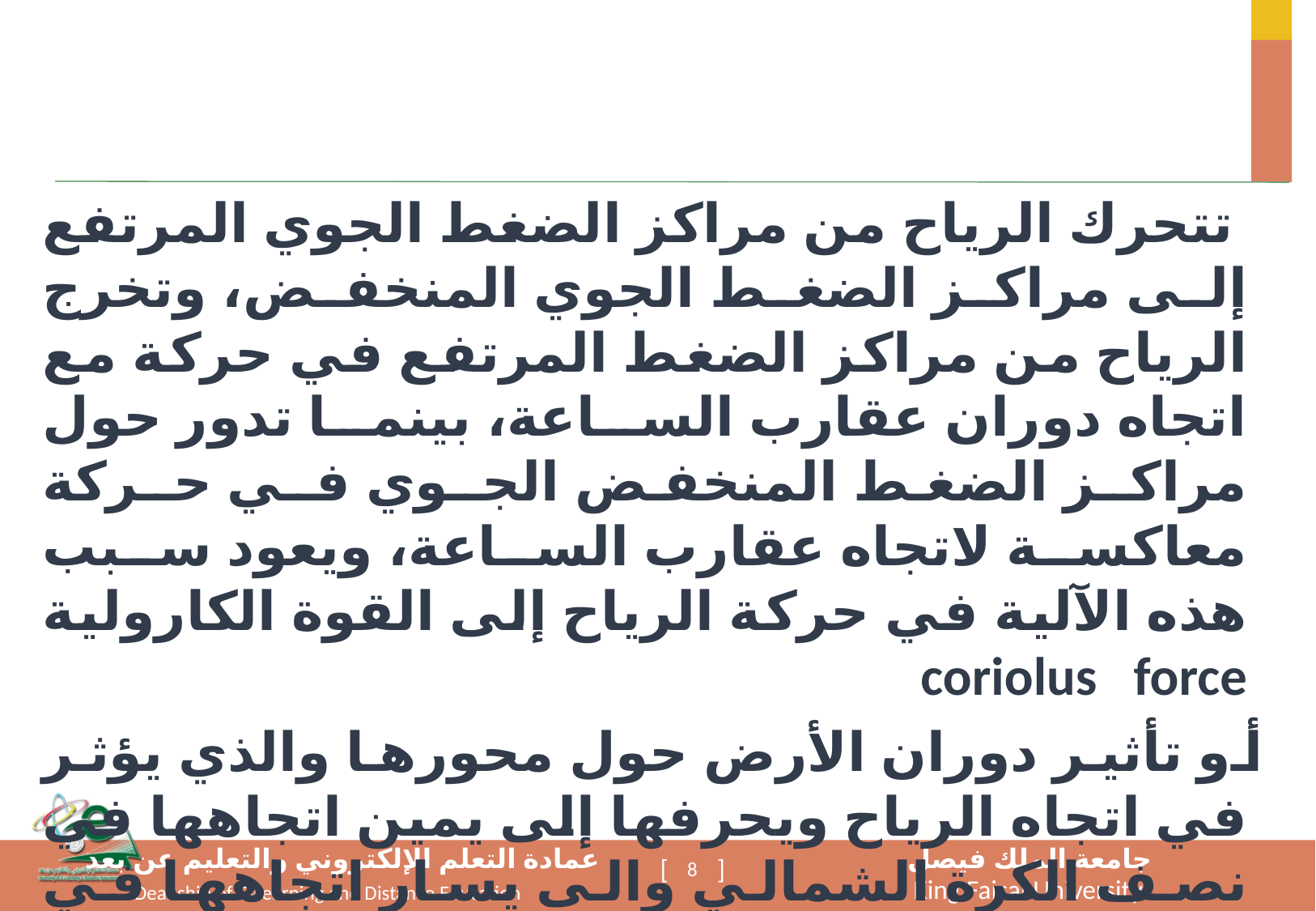

تتحرك الرياح من مراكز الضغط الجوي المرتفع إلى مراكز الضغط الجوي المنخفض، وتخرج الرياح من مراكز الضغط المرتفع في حركة مع اتجاه دوران عقارب الساعة، بينما تدور حول مراكـز الضغط المنخفض الجـوي فـي حـركة معاكسة لاتجاه عقارب الساعة، ويعود سبب هذه الآلية في حركة الرياح إلى القوة الكارولية coriolus   force
  أو تأثير دوران الأرض حول محورها والذي يؤثر في اتجاه الرياح ويحرفها إلى يمين اتجاهها في نصف الكرة الشمالي والى يسار اتجاهها في نصف الكرة الجنوبي.
8